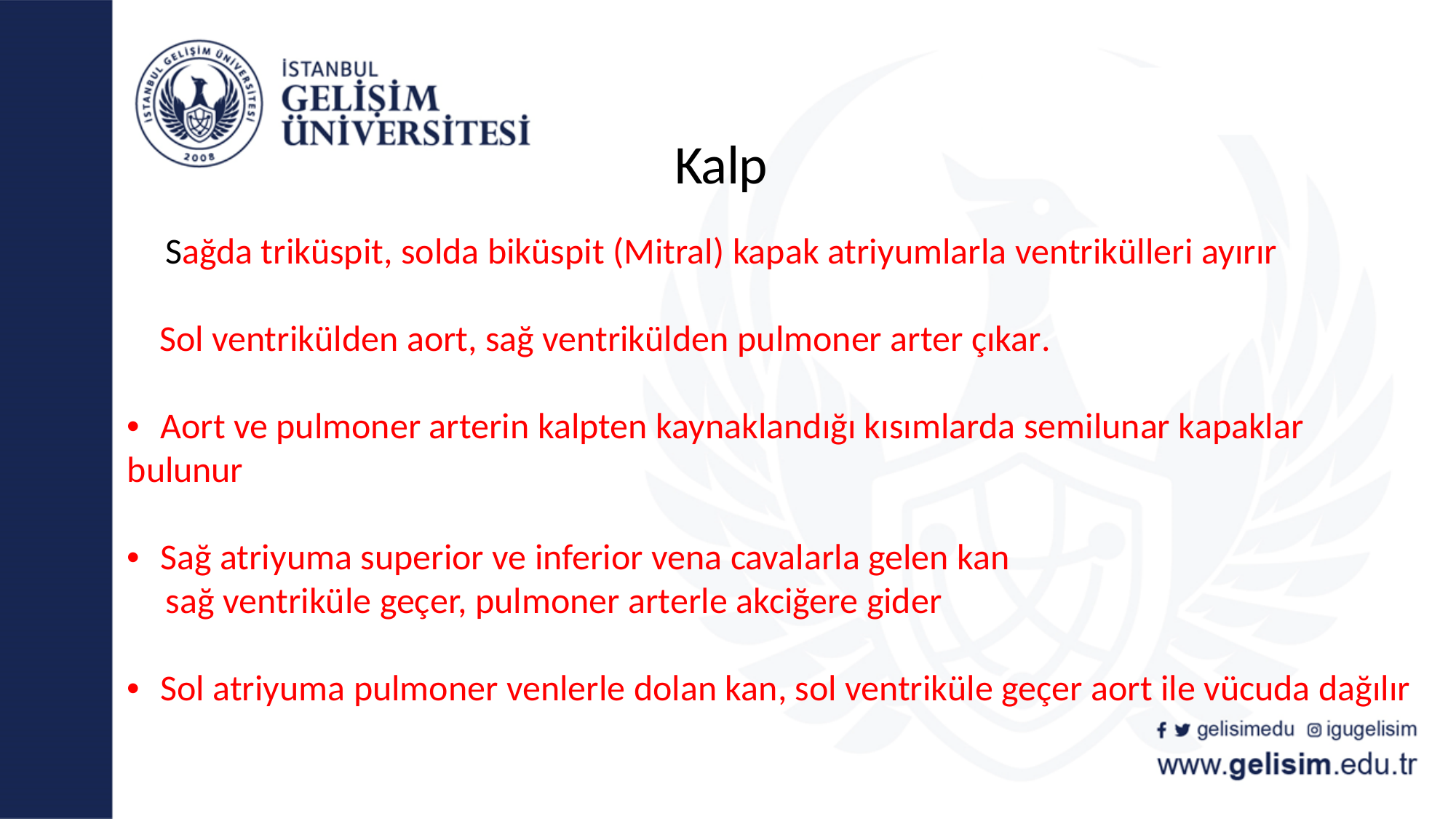

# Kalp Sağda triküspit, solda biküspit (Mitral) kapak atriyumlarla ventrikülleri ayırır Sol ventrikülden aort, sağ ventrikülden pulmoner arter çıkar. •  Aort ve pulmoner arterin kalpten kaynaklandığı kısımlarda semilunar kapaklar bulunur •  Sağ atriyuma superior ve inferior vena cavalarla gelen kan sağ ventriküle geçer, pulmoner arterle akciğere gider •  Sol atriyuma pulmoner venlerle dolan kan, sol ventriküle geçer aort ile vücuda dağılır
gelisimedu
igugelisim